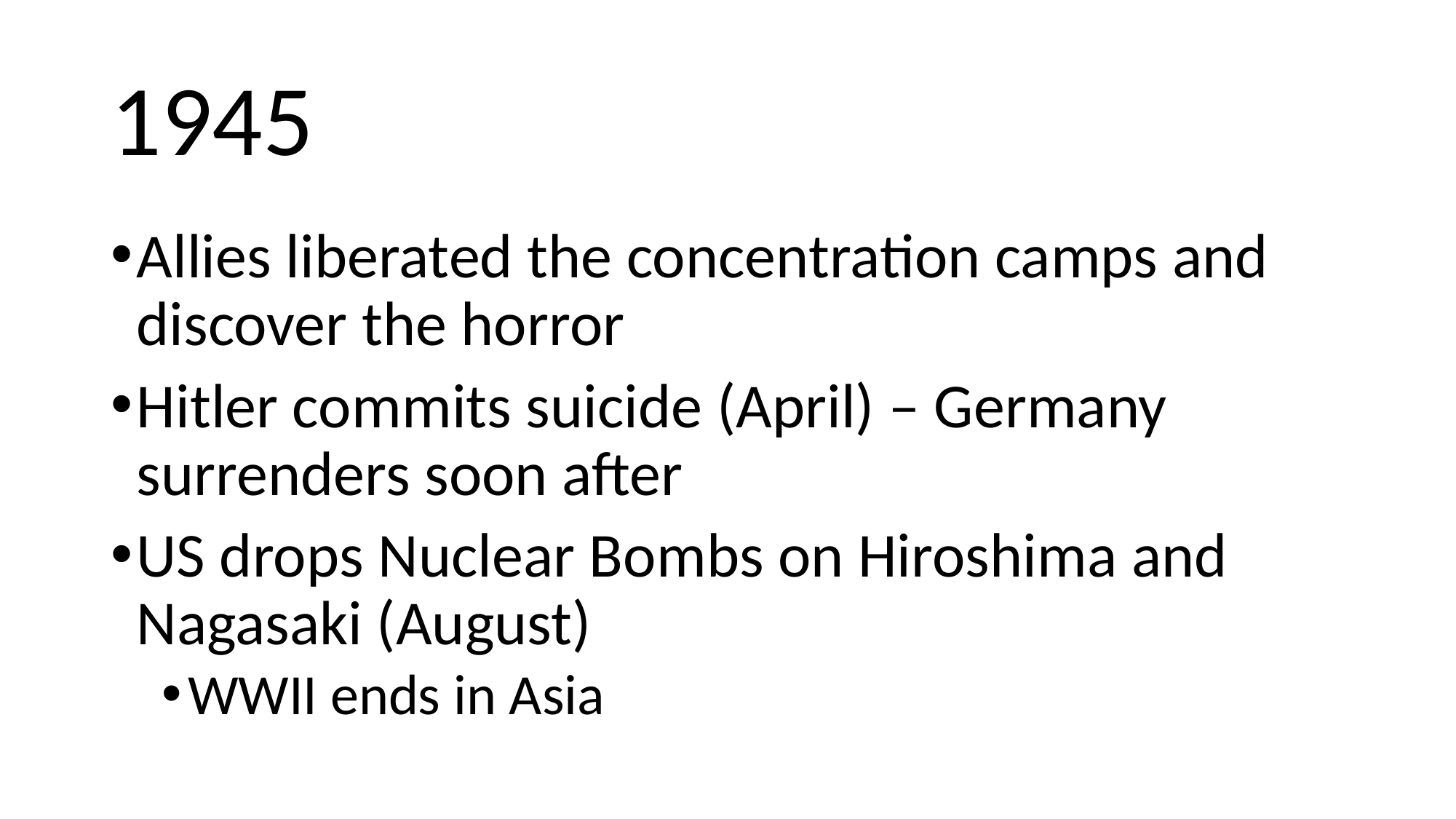

# 1945
Allies liberated the concentration camps and discover the horror
Hitler commits suicide (April) – Germany surrenders soon after
US drops Nuclear Bombs on Hiroshima and Nagasaki (August)
WWII ends in Asia